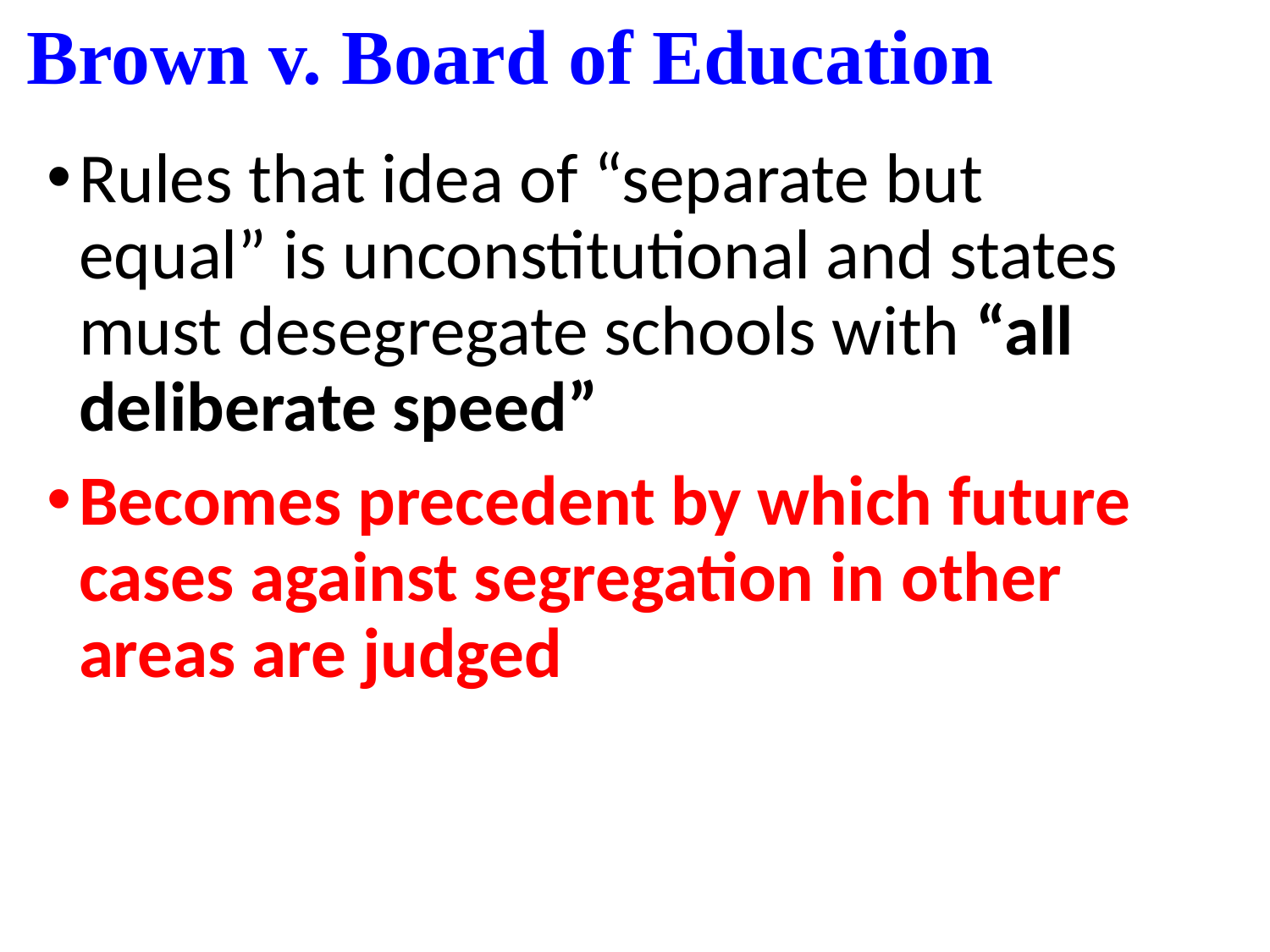

# Brown v. Board of Education
Rules that idea of “separate but equal” is unconstitutional and states must desegregate schools with “all deliberate speed”
Becomes precedent by which future cases against segregation in other areas are judged